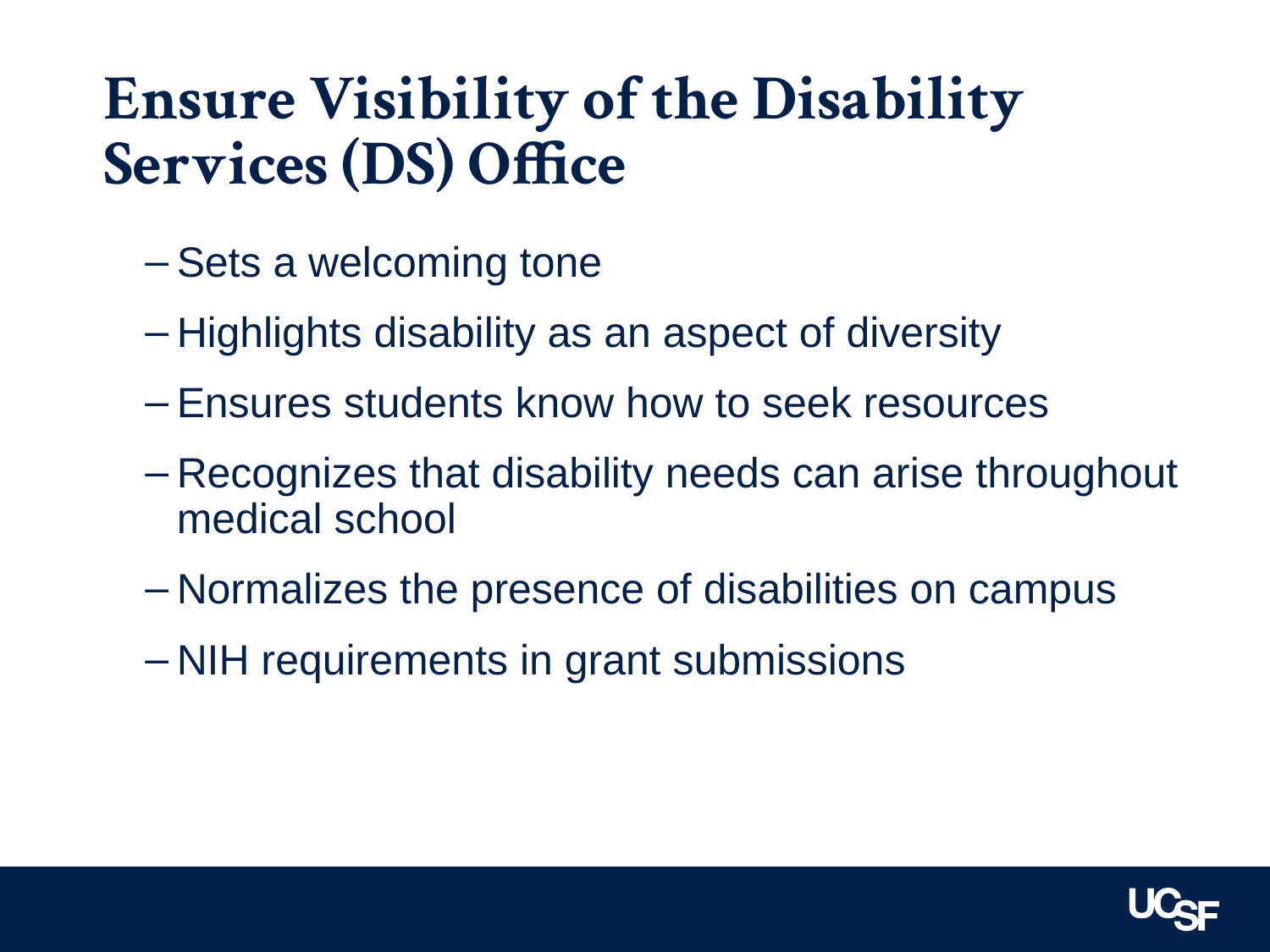

# Ensure Visibility of the Disability Services (DS) Office
Sets a welcoming tone
Highlights disability as an aspect of diversity
Ensures students know how to seek resources
Recognizes that disability needs can arise throughout medical school
Normalizes the presence of disabilities on campus
NIH requirements in grant submissions